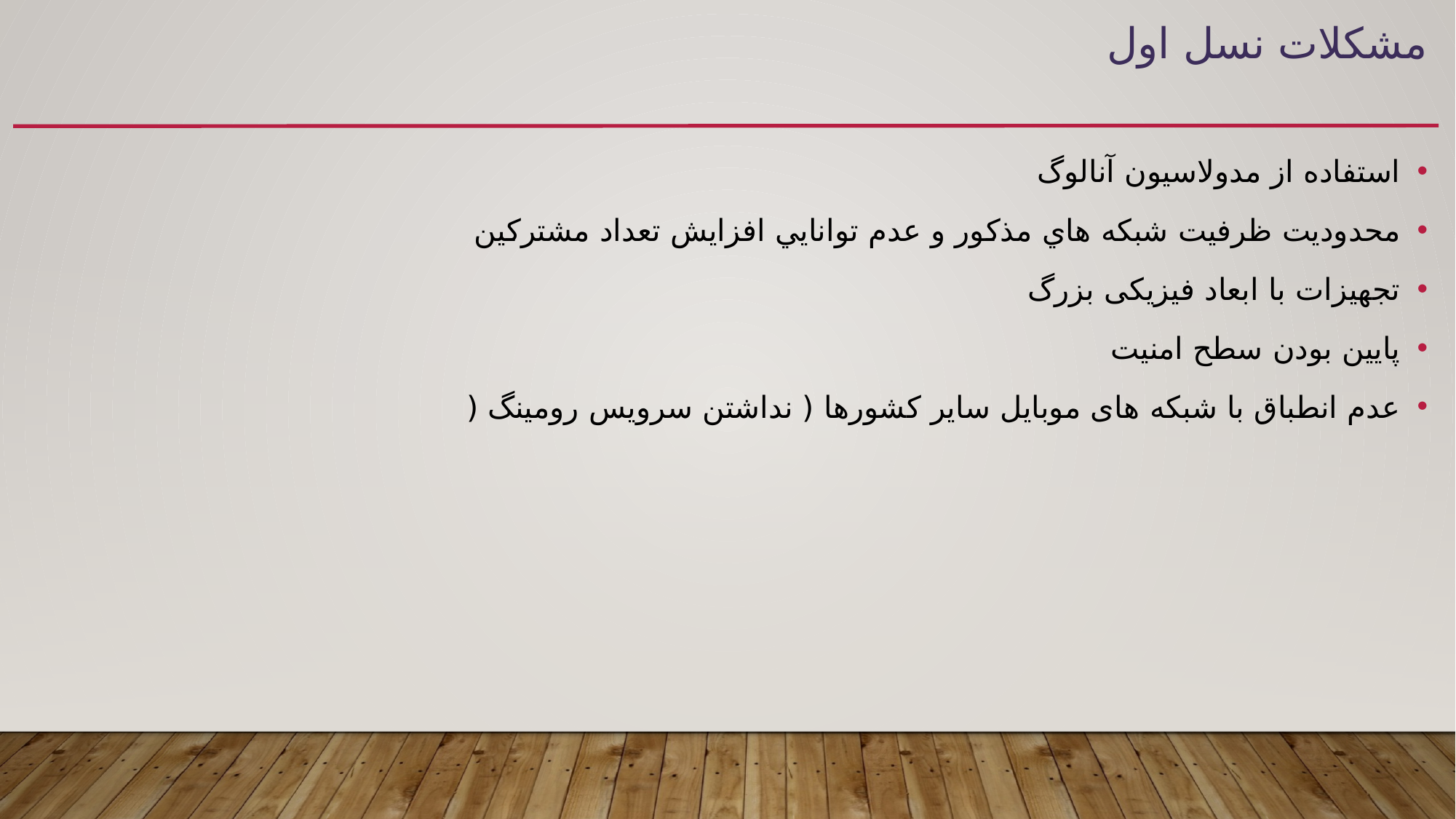

# مشکلات نسل اول
استفاده از مدولاسیون آنالوگ
محدوديت ظرفيت شبكه هاي مذكور و عدم توانايي افزايش تعداد مشتركين
تجهيزات با ابعاد فیزیکی بزرگ
پایین بودن سطح امنيت
عدم انطباق با شبكه ‌های موبایل سایر كشورها ( نداشتن سرویس رومینگ (